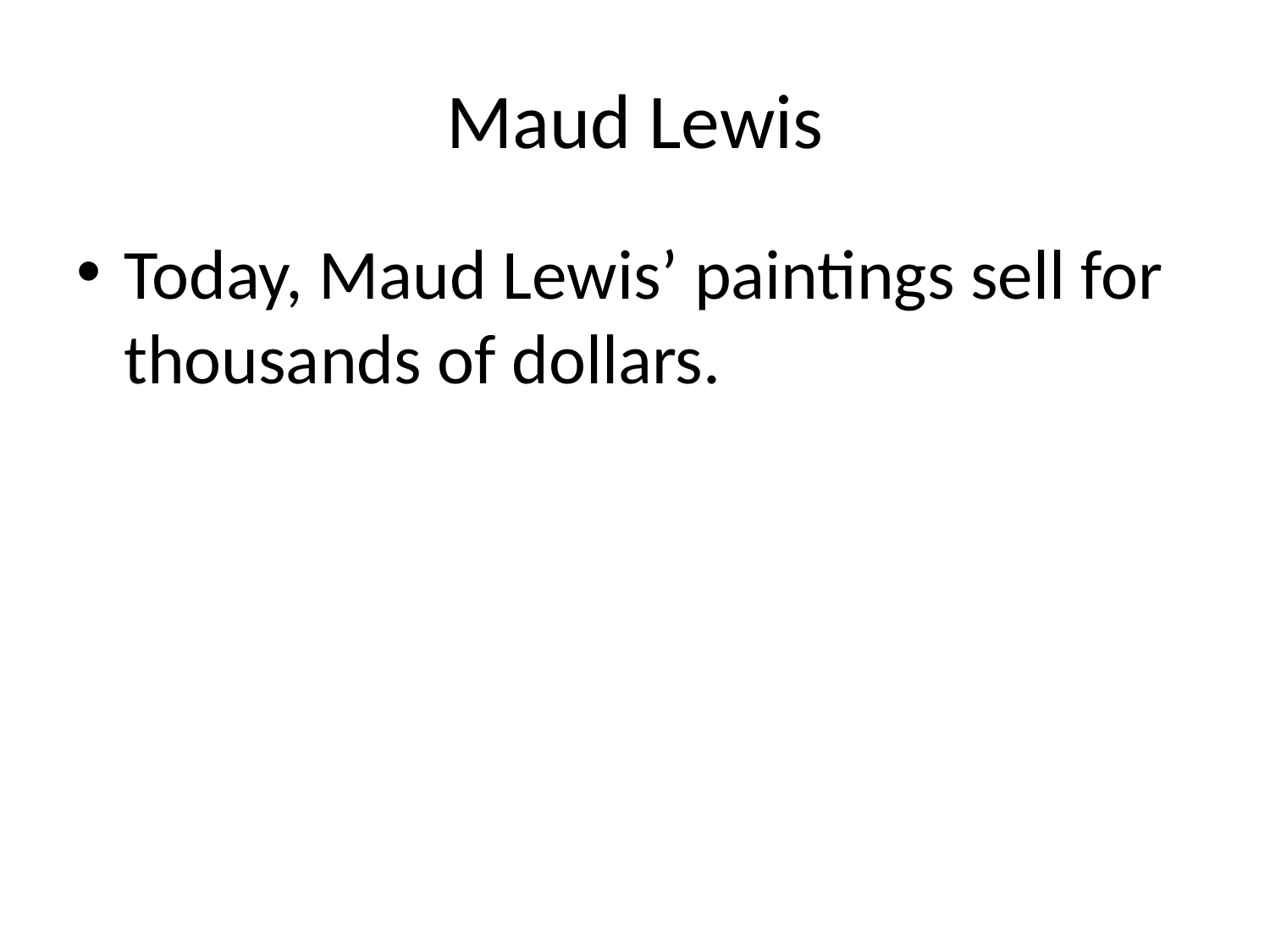

# Maud Lewis
Today, Maud Lewis’ paintings sell for thousands of dollars.